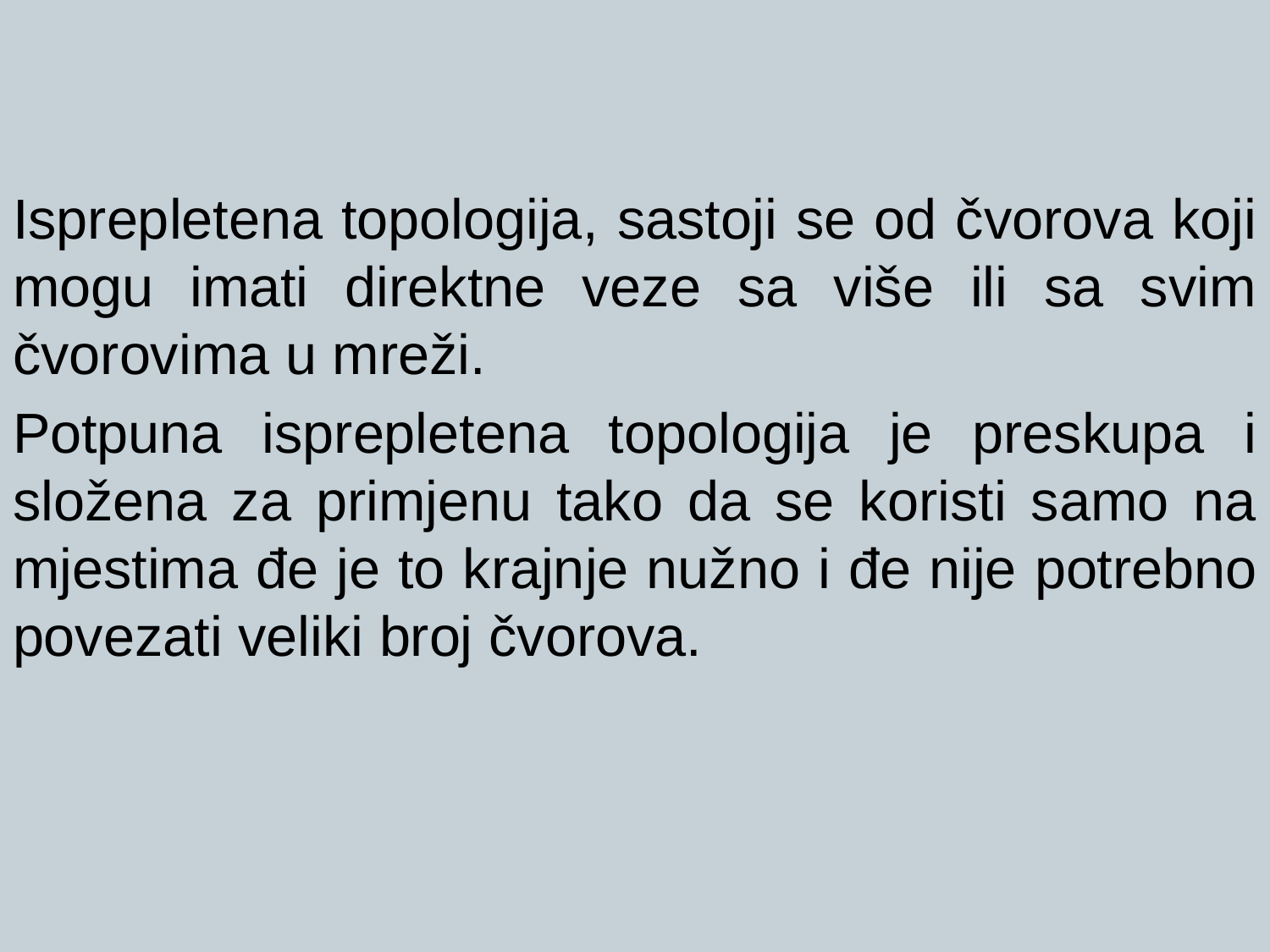

Isprepletena topologija, sastoji se od čvorova koji mogu imati direktne veze sa više ili sa svim čvorovima u mreži.
Potpuna isprepletena topologija je preskupa i složena za primjenu tako da se koristi samo na mjestima đe je to krajnje nužno i đe nije potrebno povezati veliki broj čvorova.